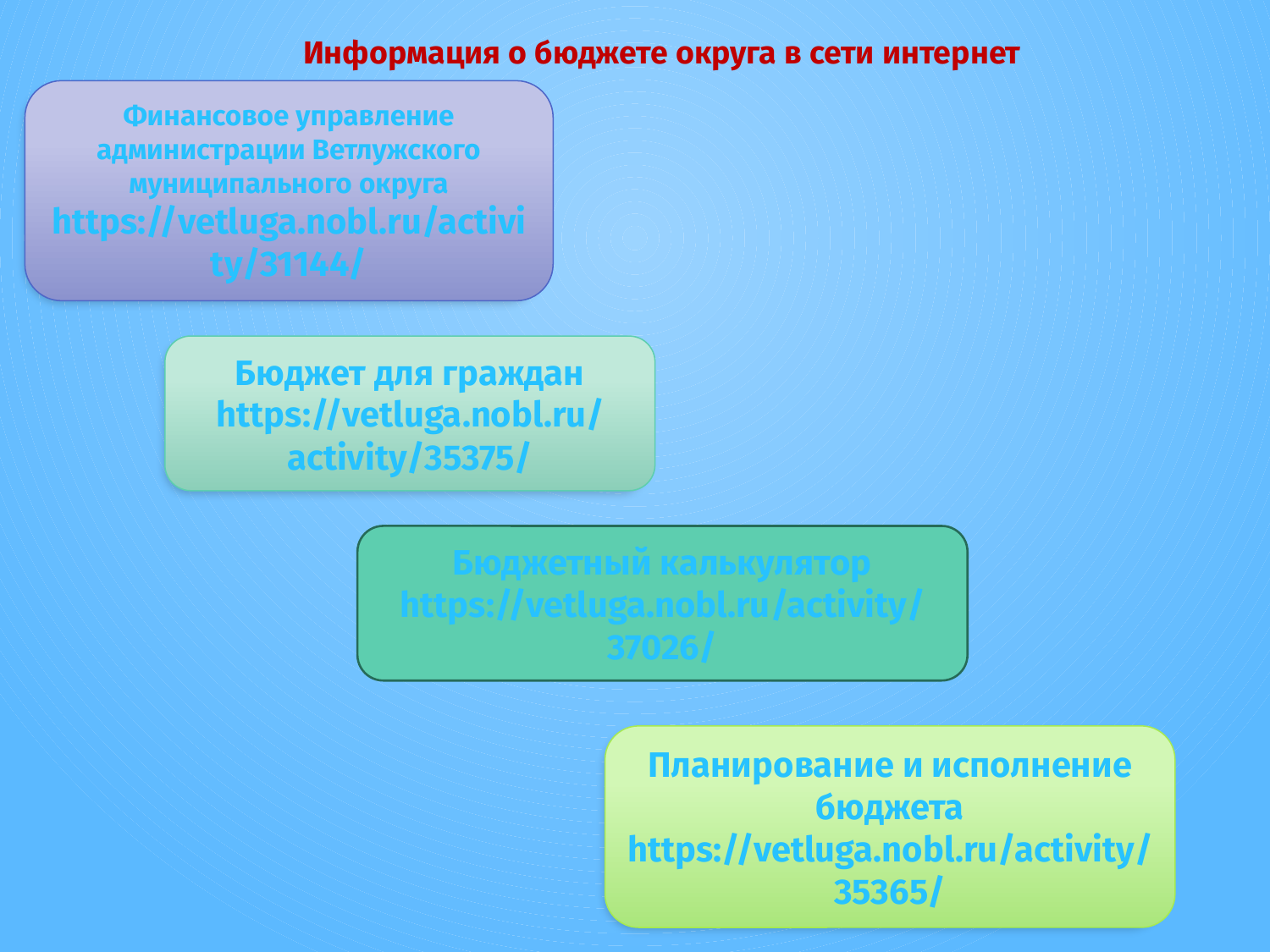

Информация о бюджете округа в сети интернет
Финансовое управление администрации Ветлужского муниципального округа https://vetluga.nobl.ru/activity/31144/
Бюджет для граждан
https://vetluga.nobl.ru/activity/35375/
Бюджетный калькулятор
https://vetluga.nobl.ru/activity/37026/
Планирование и исполнение бюджета https://vetluga.nobl.ru/activity/35365/